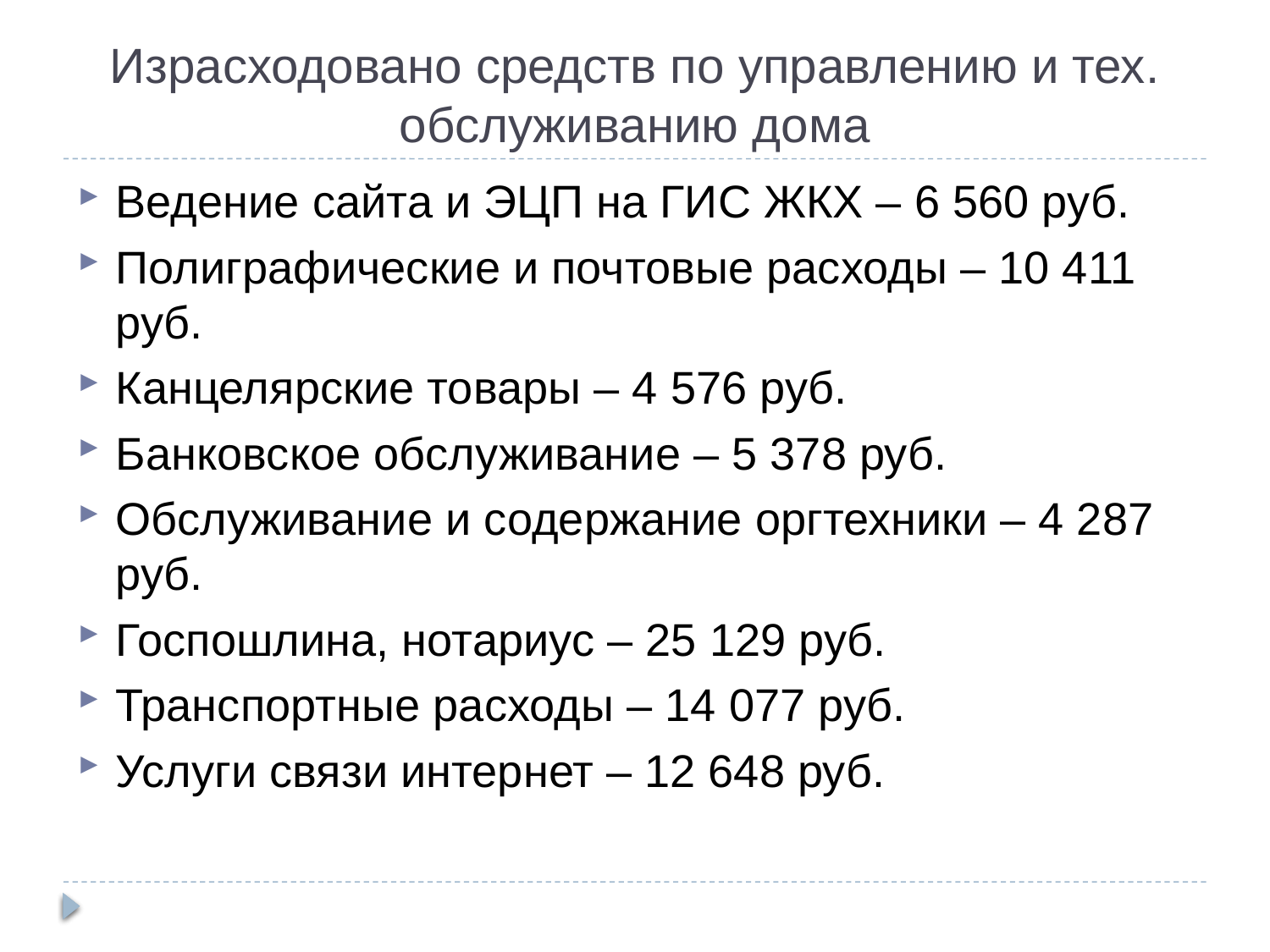

Израсходовано средств по управлению и тех. обслуживанию дома
Ведение сайта и ЭЦП на ГИС ЖКХ – 6 560 руб.
Полиграфические и почтовые расходы – 10 411 руб.
Канцелярские товары – 4 576 руб.
Банковское обслуживание – 5 378 руб.
Обслуживание и содержание оргтехники – 4 287 руб.
Госпошлина, нотариус – 25 129 руб.
Транспортные расходы – 14 077 руб.
Услуги связи интернет – 12 648 руб.